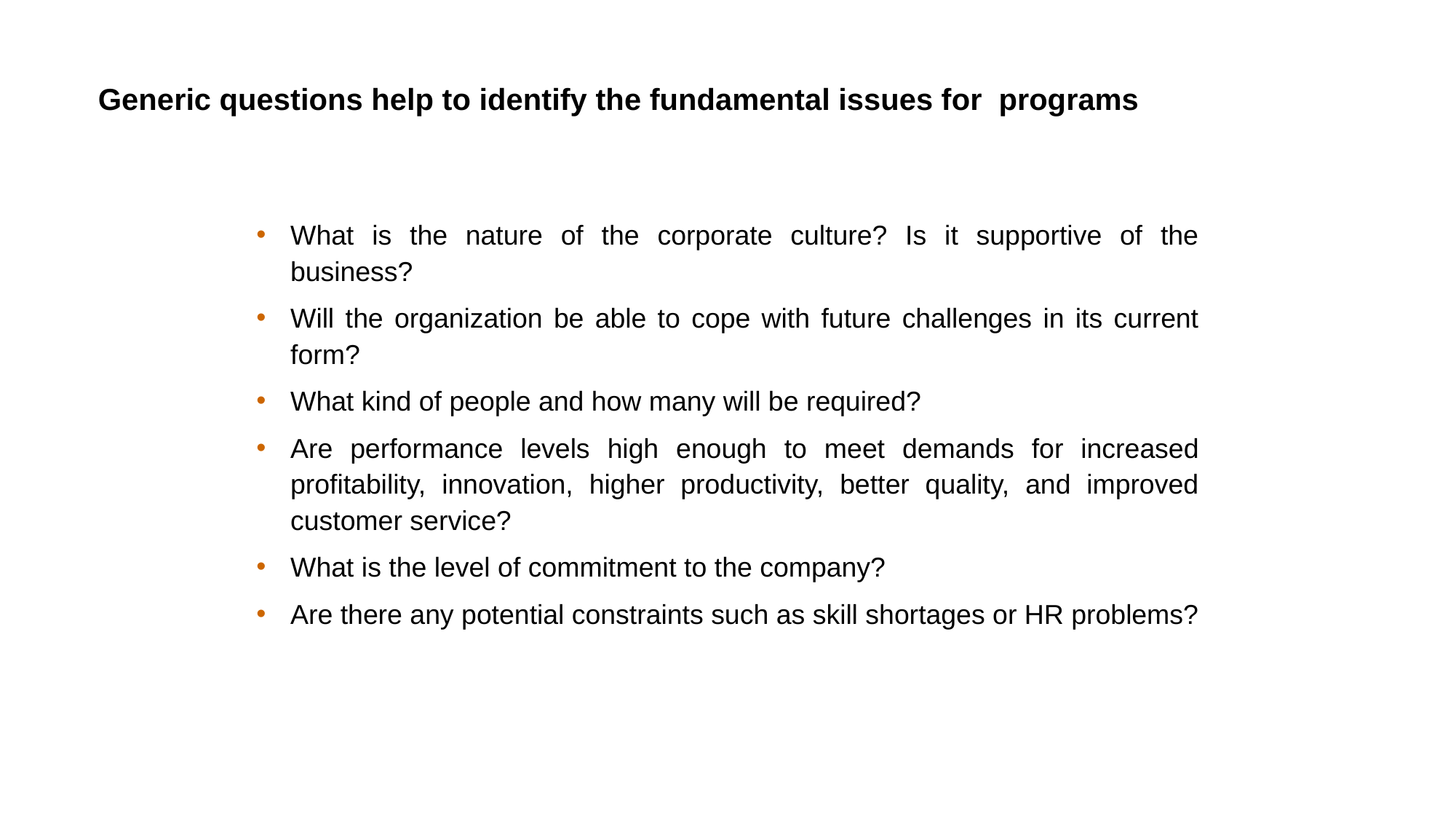

Generic questions help to identify the fundamental issues for  programs
What is the nature of the corporate culture? Is it supportive of the business?
Will the organization be able to cope with future challenges in its current form?
What kind of people and how many will be required?
Are performance levels high enough to meet demands for increased profitability, innovation, higher productivity, better quality, and improved customer service?
What is the level of commitment to the company?
Are there any potential constraints such as skill shortages or HR problems?